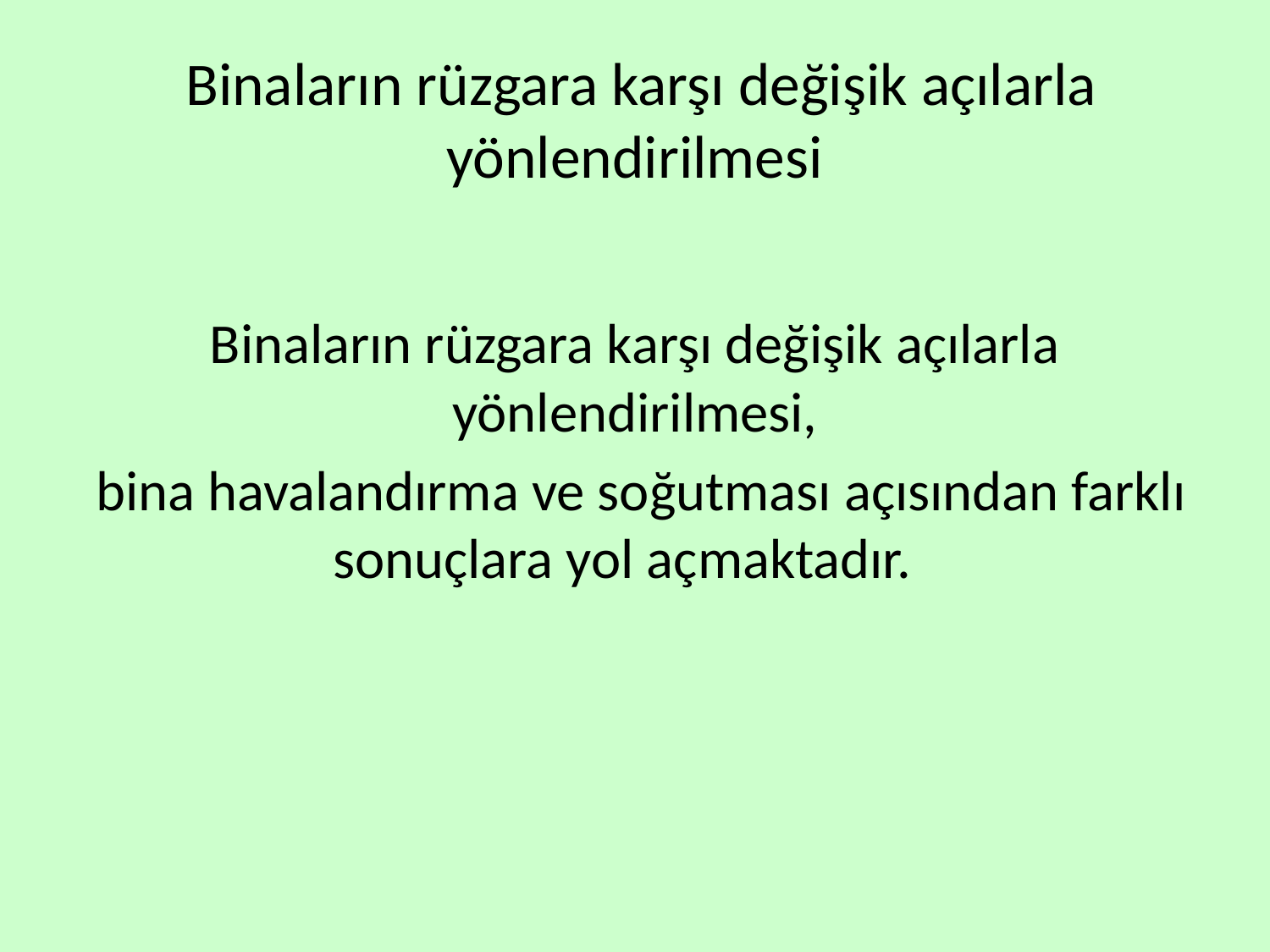

# Binaların rüzgara karşı değişik açılarla yönlendirilmesi

Binaların rüzgara karşı değişik açılarla yönlendirilmesi,
 bina havalandırma ve soğutması açısından farklı sonuçlara yol açmaktadır.